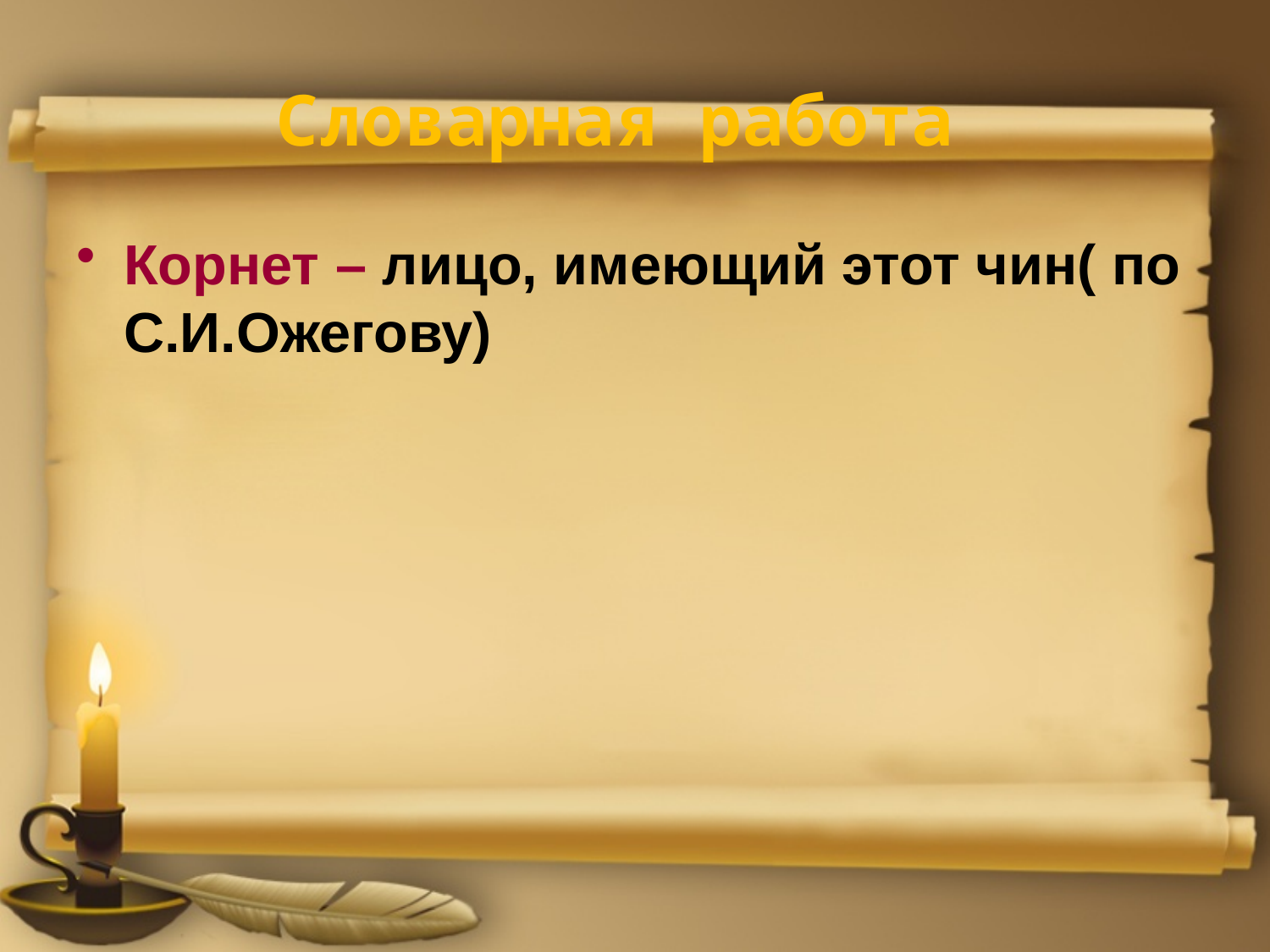

# Словарная работа
Корнет – лицо, имеющий этот чин( по С.И.Ожегову)